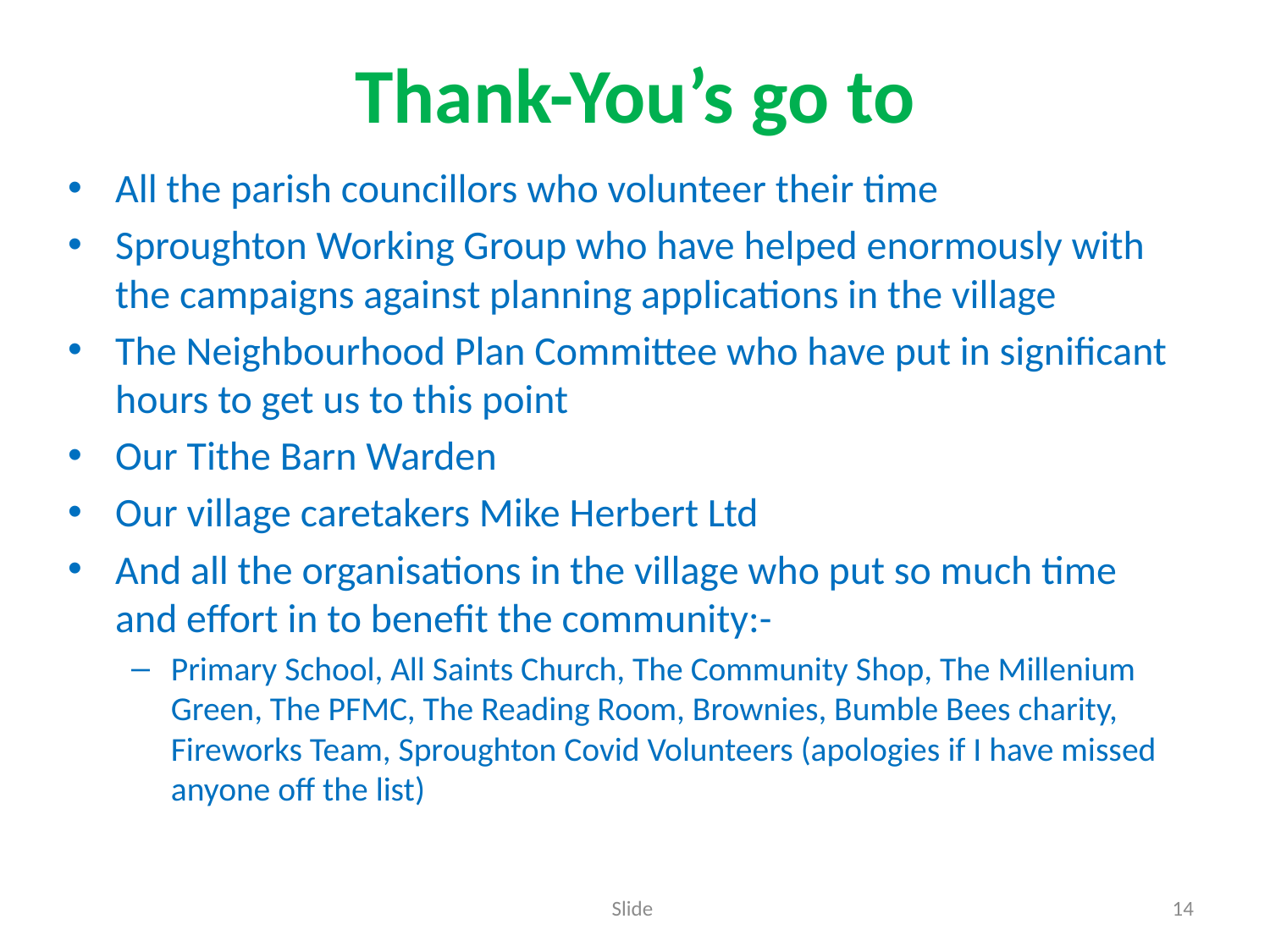

# Thank-You’s go to
All the parish councillors who volunteer their time
Sproughton Working Group who have helped enormously with the campaigns against planning applications in the village
The Neighbourhood Plan Committee who have put in significant hours to get us to this point
Our Tithe Barn Warden
Our village caretakers Mike Herbert Ltd
And all the organisations in the village who put so much time and effort in to benefit the community:-
Primary School, All Saints Church, The Community Shop, The Millenium Green, The PFMC, The Reading Room, Brownies, Bumble Bees charity, Fireworks Team, Sproughton Covid Volunteers (apologies if I have missed anyone off the list)
Slide
14